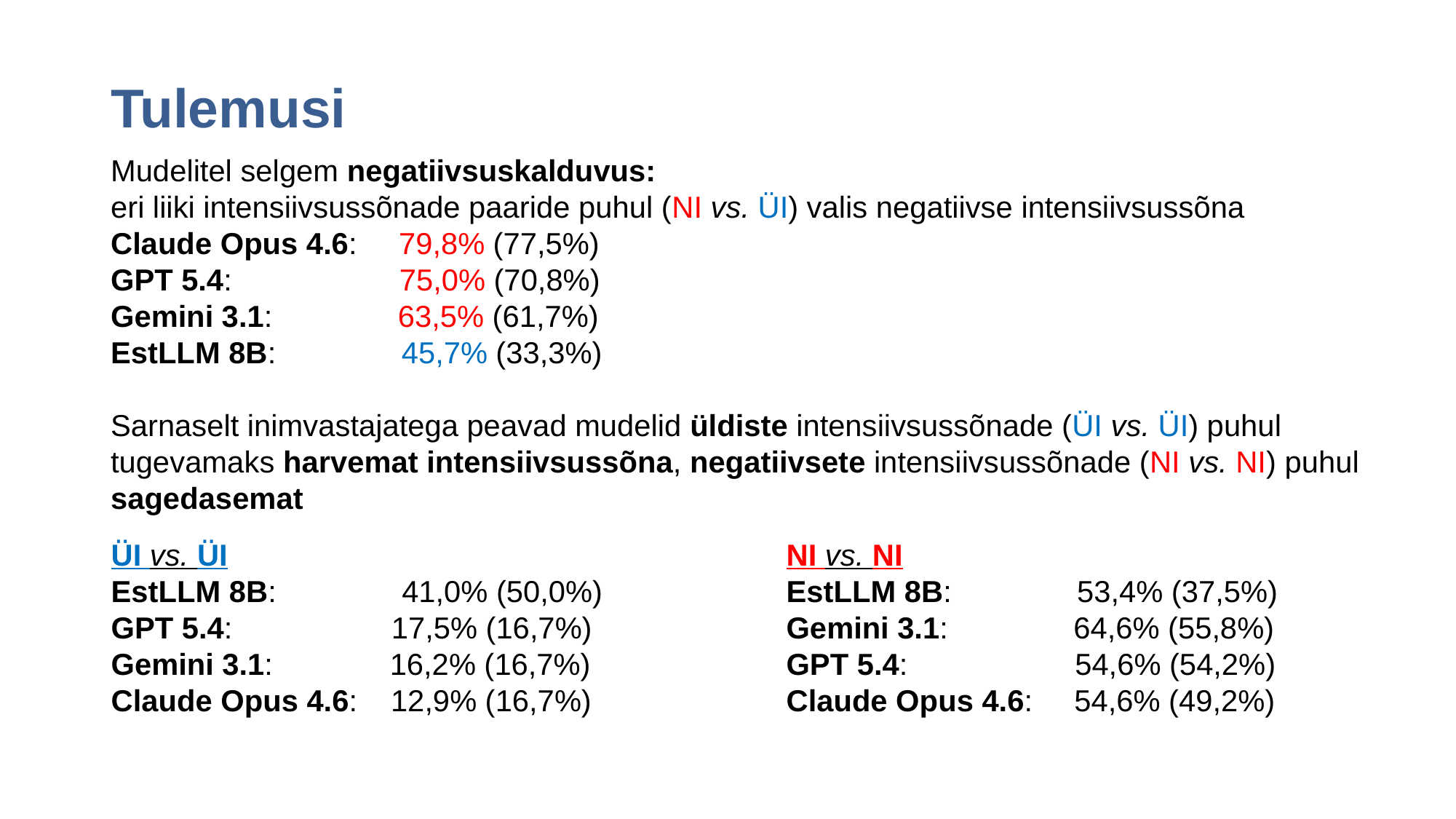

Tulemusi
Mudelitel selgem negatiivsuskalduvus:
eri liiki intensiivsussõnade paaride puhul (NI vs. ÜI) valis negatiivse intensiivsussõna
Claude Opus 4.6:     79,8% (77,5%)
GPT 5.4:                    75,0% (70,8%)
Gemini 3.1:               63,5% (61,7%)
EstLLM 8B:               45,7% (33,3%)

Sarnaselt inimvastajatega peavad mudelid üldiste intensiivsussõnade (ÜI vs. ÜI) puhul tugevamaks harvemat intensiivsussõna, negatiivsete intensiivsussõnade (NI vs. NI) puhul sagedasemat
ÜI vs. ÜI
EstLLM 8B:               41,0% (50,0%)
GPT 5.4:                   17,5% (16,7%)
Gemini 3.1:              16,2% (16,7%)
Claude Opus 4.6:    12,9% (16,7%)
NI vs. NI
EstLLM 8B:               53,4% (37,5%)
Gemini 3.1:               64,6% (55,8%)
GPT 5.4:                    54,6% (54,2%)
Claude Opus 4.6:     54,6% (49,2%)